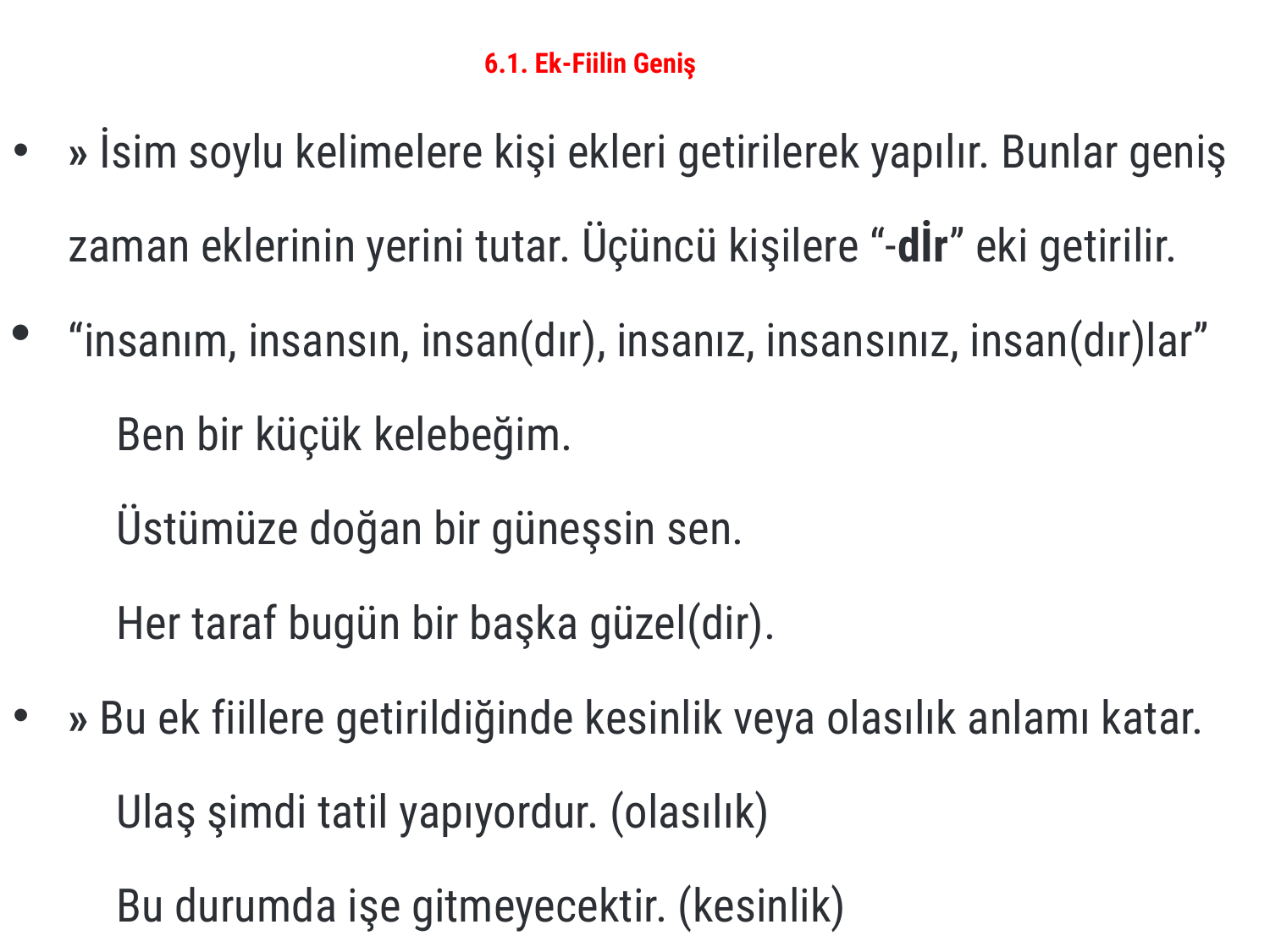

# 6.1. Ek-Fiilin Geniş Zamanı
» İsim soylu kelimelere kişi ekleri getirilerek yapılır. Bunlar geniş zaman eklerinin yerini tutar. Üçüncü kişilere “-dİr” eki getirilir.
“insanım, insansın, insan(dır), insanız, insansınız, insan(dır)lar”
	Ben bir küçük kelebeğim.
	Üstümüze doğan bir güneşsin sen.
	Her taraf bugün bir başka güzel(dir).
» Bu ek fiillere getirildiğinde kesinlik veya olasılık anlamı katar.
	Ulaş şimdi tatil yapıyordur. (olasılık)
	Bu durumda işe gitmeyecektir. (kesinlik)